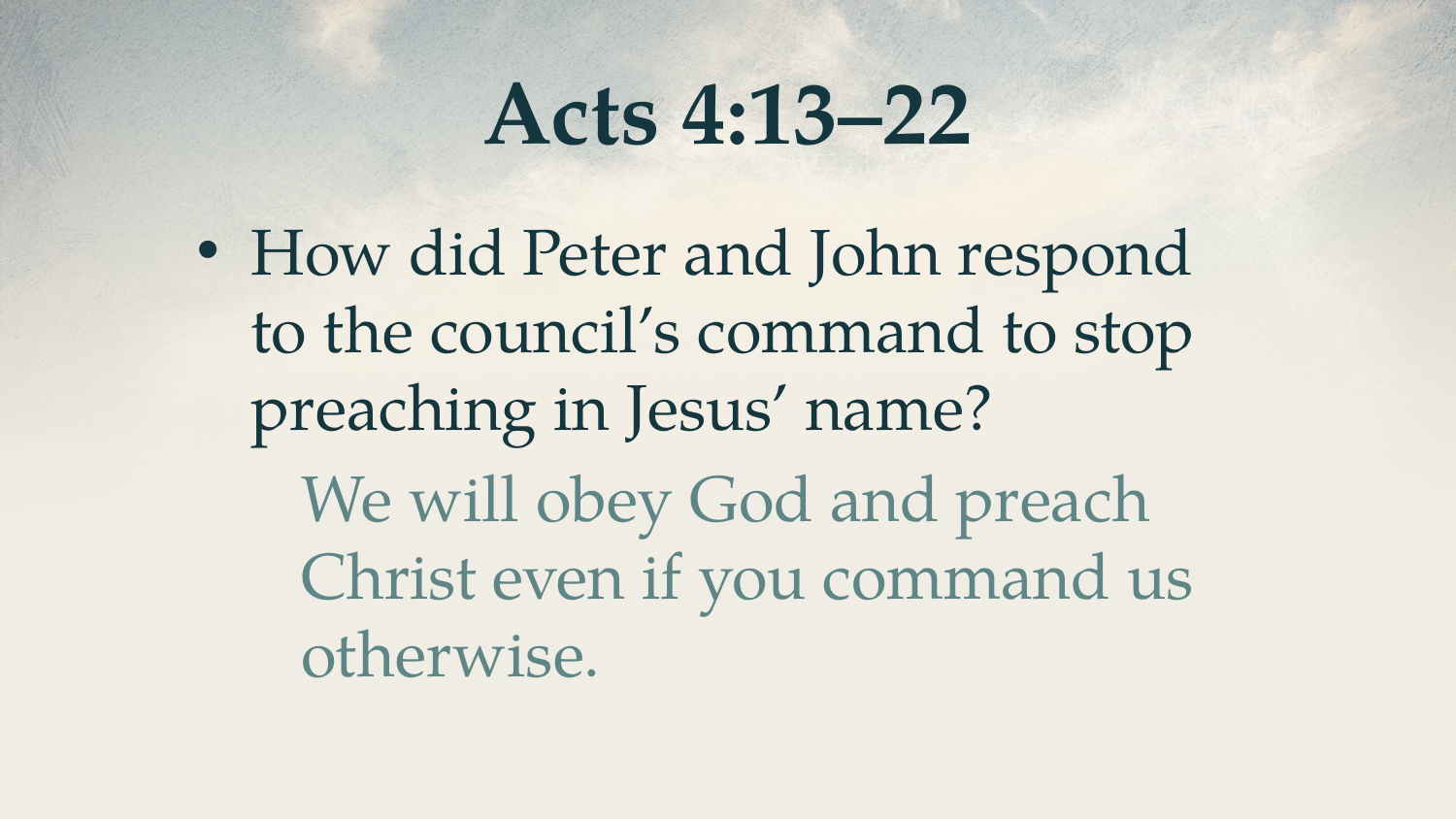

# Acts 4:13–22
How did Peter and John respond to the council’s command to stop preaching in Jesus’ name?
We will obey God and preach Christ even if you command us otherwise.